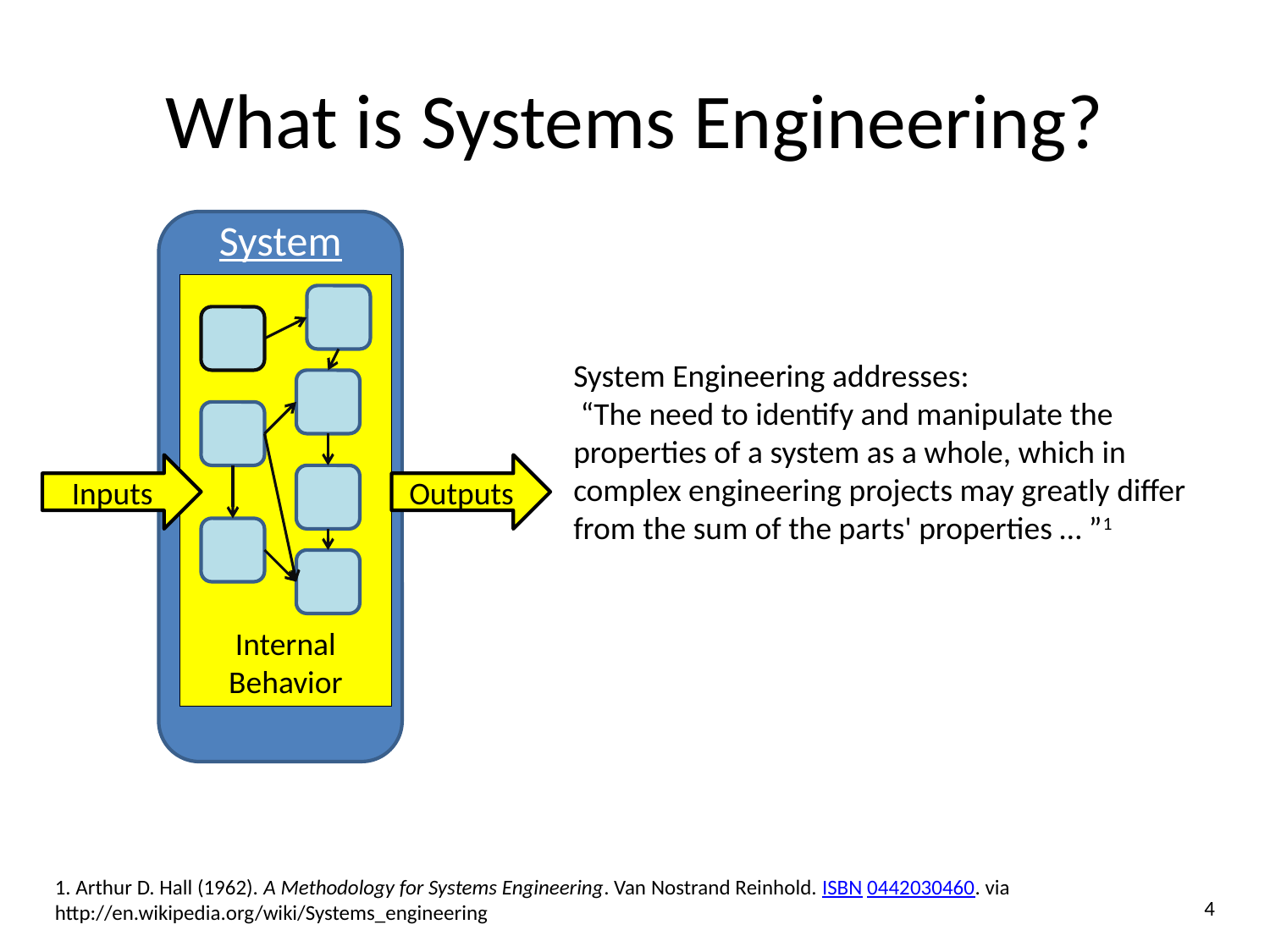

# What is Systems Engineering?
System

Internal
Behavior

System Engineering addresses:
 “The need to identify and manipulate the properties of a system as a whole, which in complex engineering projects may greatly differ from the sum of the parts' properties … ”1

Inputs
Outputs

1. Arthur D. Hall (1962). A Methodology for Systems Engineering. Van Nostrand Reinhold. ISBN 0442030460. via http://en.wikipedia.org/wiki/Systems_engineering